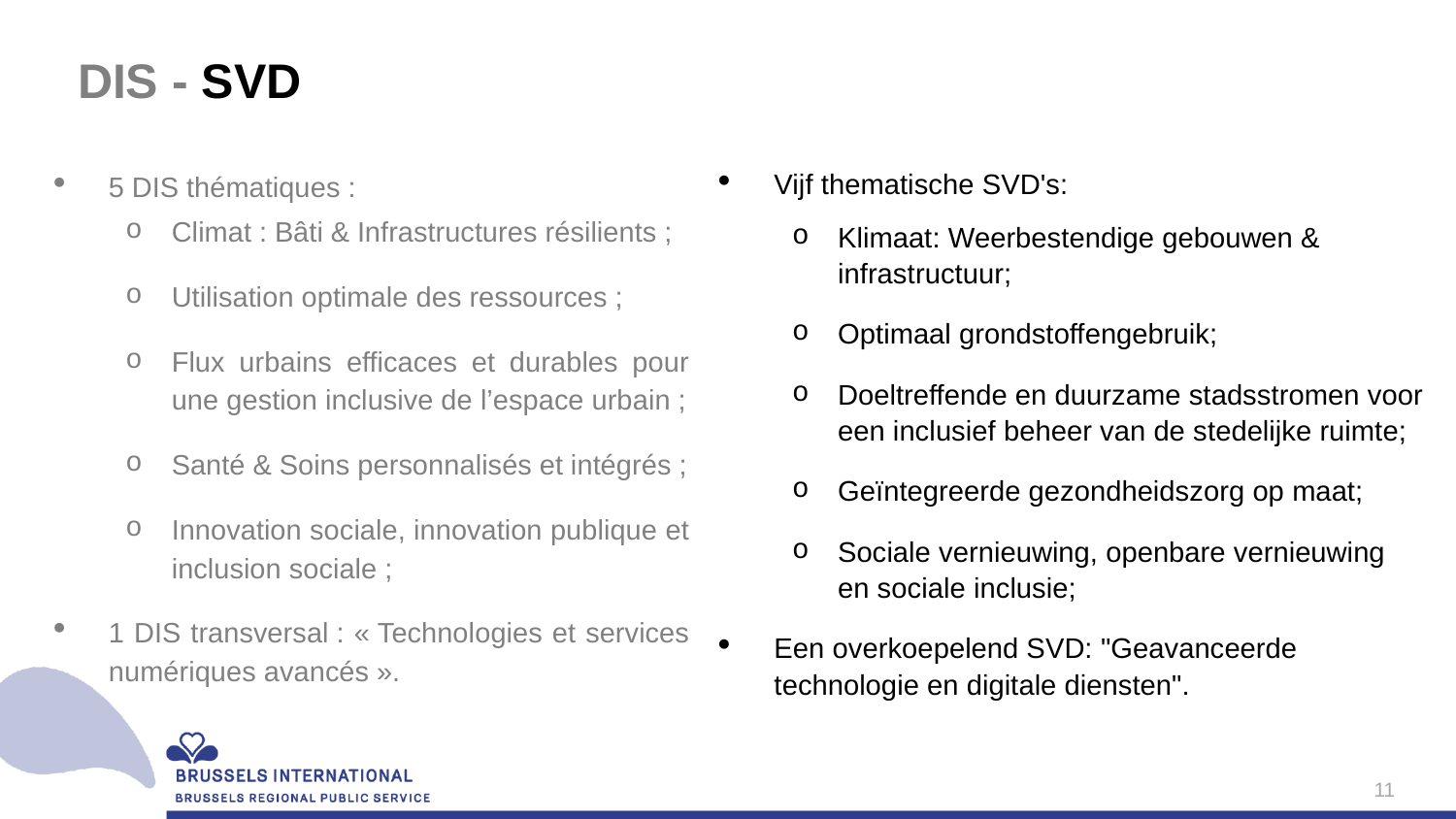

# DIS - SVD
5 DIS thématiques :
Climat : Bâti & Infrastructures résilients ;
Utilisation optimale des ressources ;
Flux urbains efficaces et durables pour une gestion inclusive de l’espace urbain ;
Santé & Soins personnalisés et intégrés ;
Innovation sociale, innovation publique et inclusion sociale ;
1 DIS transversal : « Technologies et services numériques avancés ».

Vijf thematische SVD's:
Klimaat: Weerbestendige gebouwen & infrastructuur;
Optimaal grondstoffengebruik;
Doeltreffende en duurzame stadsstromen voor een inclusief beheer van de stedelijke ruimte;
Geïntegreerde gezondheidszorg op maat;
Sociale vernieuwing, openbare vernieuwing en sociale inclusie;
Een overkoepelend SVD: "Geavanceerde technologie en digitale diensten".